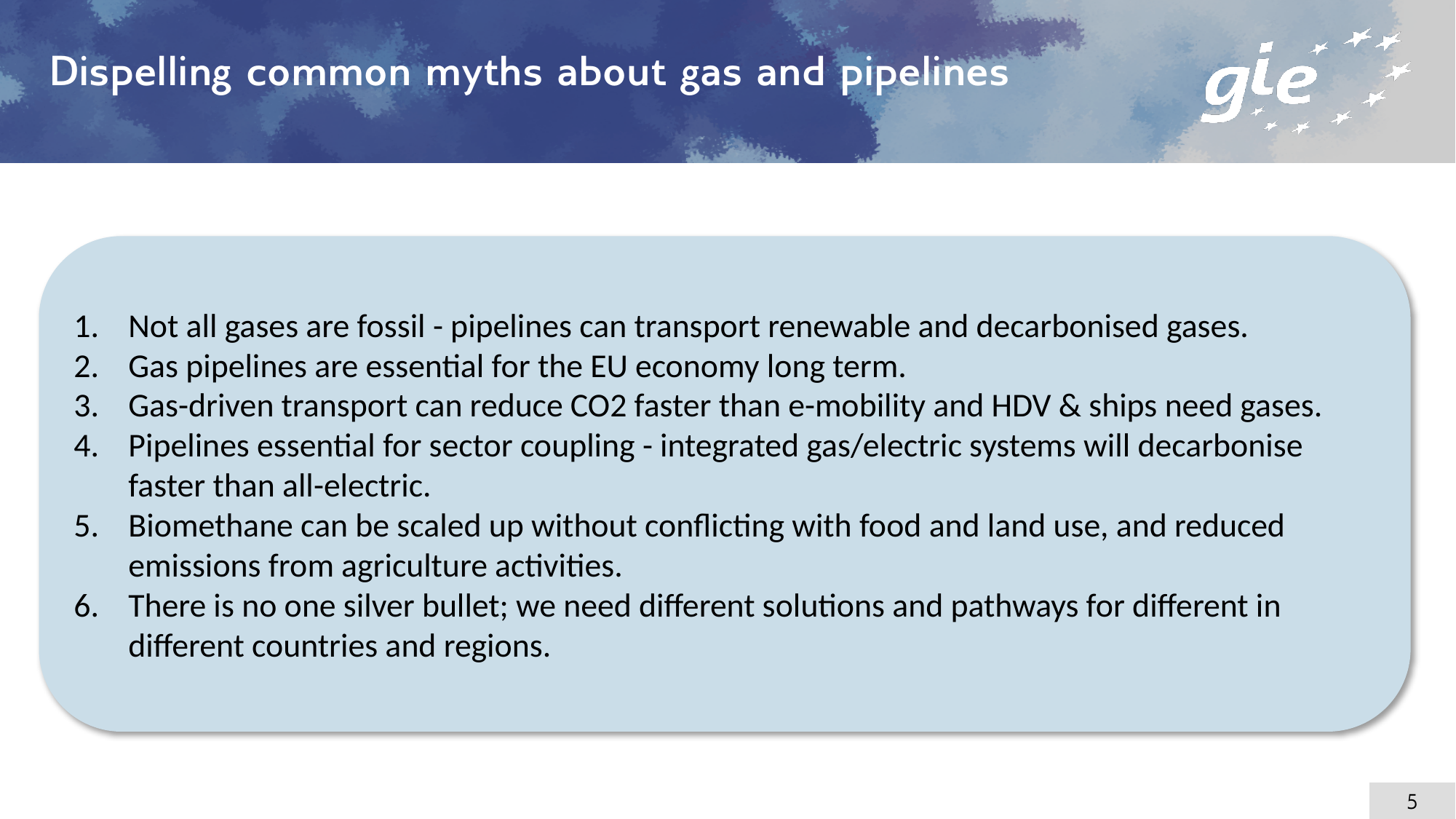

Dispelling common myths about gas and pipelines

Not all gases are fossil - pipelines can transport renewable and decarbonised gases.
Gas pipelines are essential for the EU economy long term.
Gas-driven transport can reduce CO2 faster than e-mobility and HDV & ships need gases.
Pipelines essential for sector coupling - integrated gas/electric systems will decarbonise faster than all-electric.
Biomethane can be scaled up without conflicting with food and land use, and reduced emissions from agriculture activities.
There is no one silver bullet; we need different solutions and pathways for different in different countries and regions.